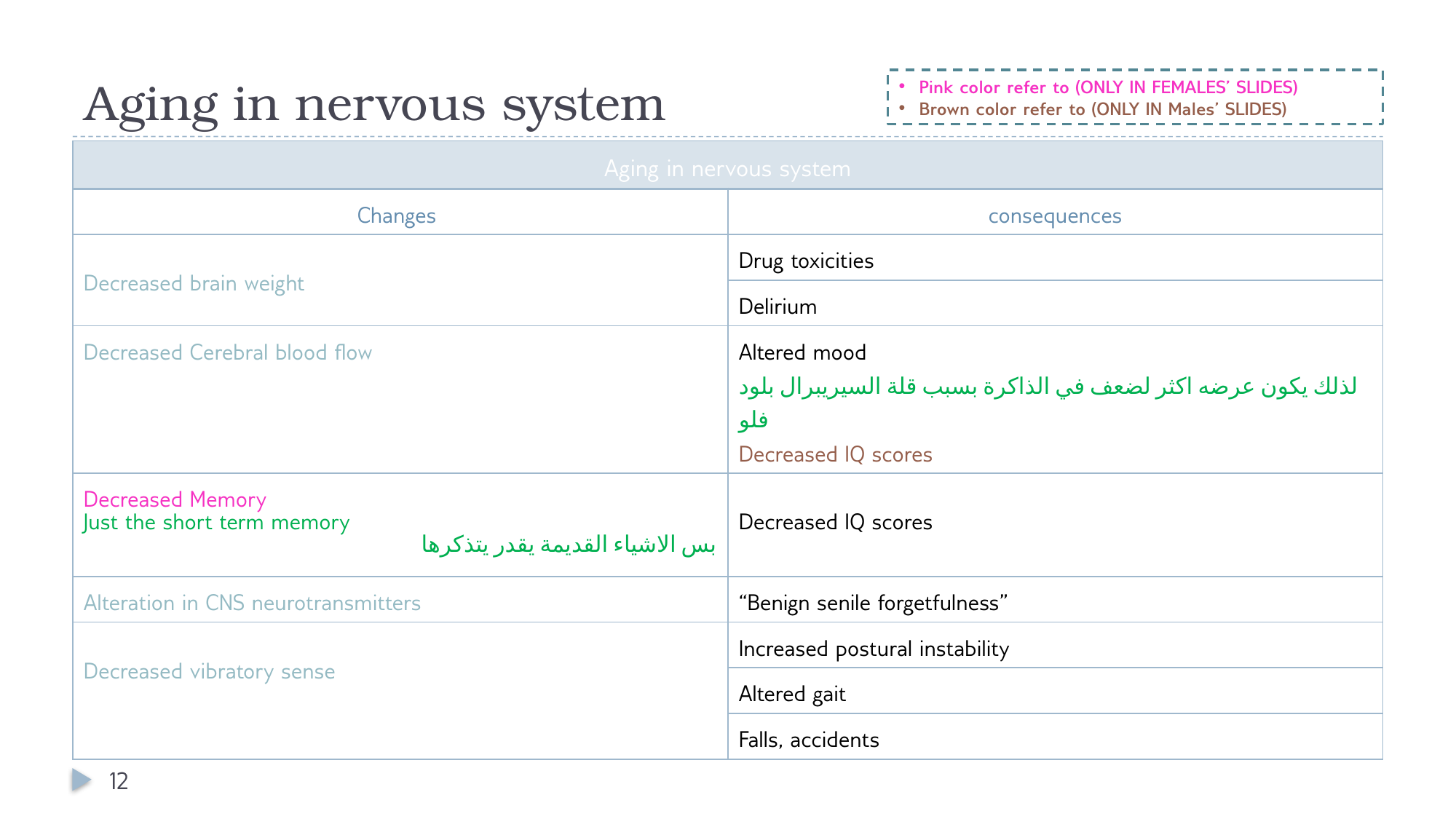

# Aging in nervous system
Pink color refer to (ONLY IN FEMALES’ SLIDES)
Brown color refer to (ONLY IN Males’ SLIDES)
| Aging in nervous system |  |
| --- | --- |
| Changes | consequences |
| Decreased brain weight | Drug toxicities |
|  | Delirium |
| Decreased Cerebral blood flow | Altered mood لذلك يكون عرضه اكثر لضعف في الذاكرة بسبب قلة السيريبرال بلود فلو Decreased IQ scores |
| Decreased Memory Just the short term memory بس الاشياء القديمة يقدر يتذكرها | Decreased IQ scores |
| Alteration in CNS neurotransmitters | “Benign senile forgetfulness” |
| Decreased vibratory sense | Increased postural instability |
|  | Altered gait |
|  | Falls, accidents |
12